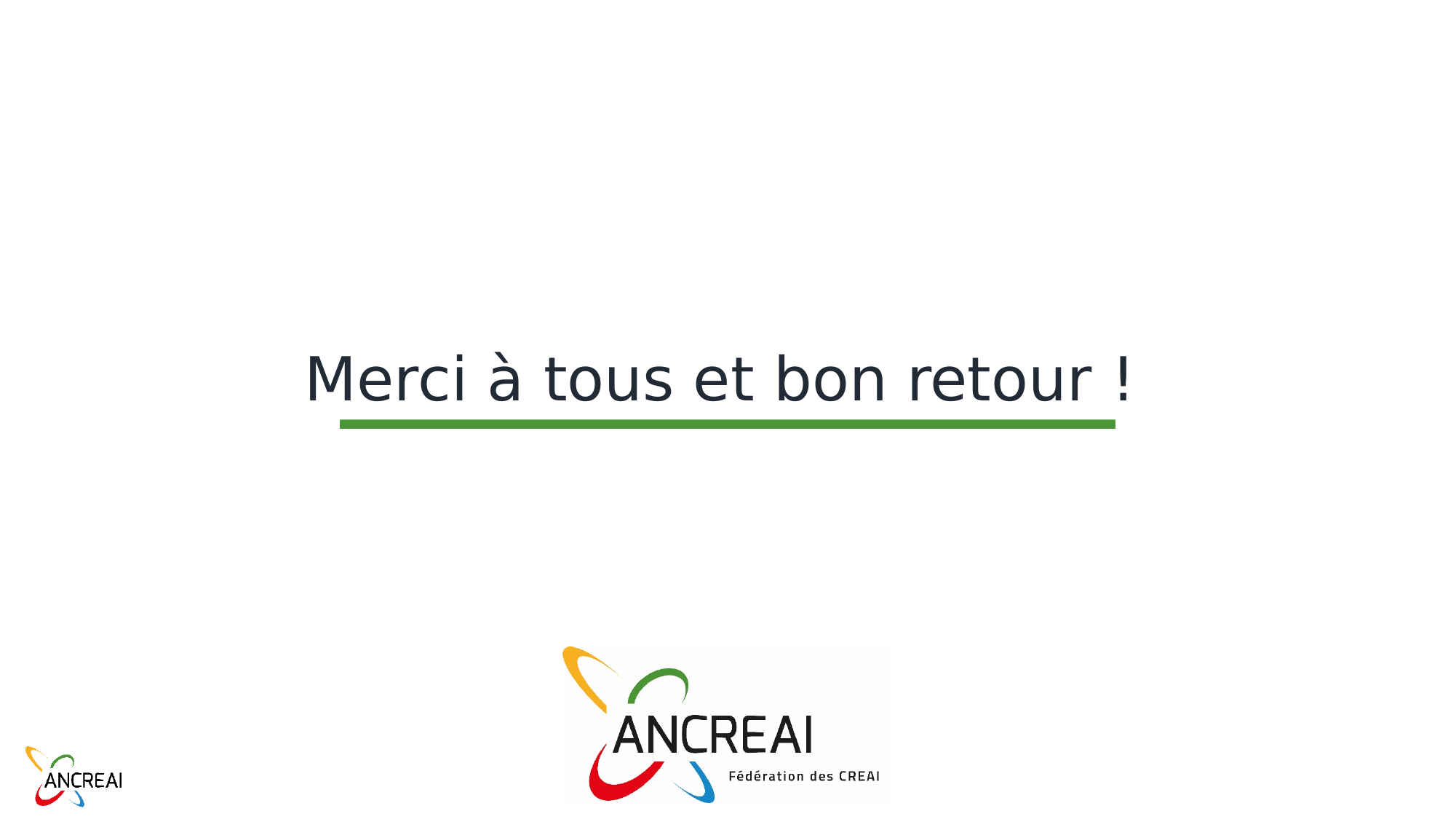

# Merci à tous et bon retour !